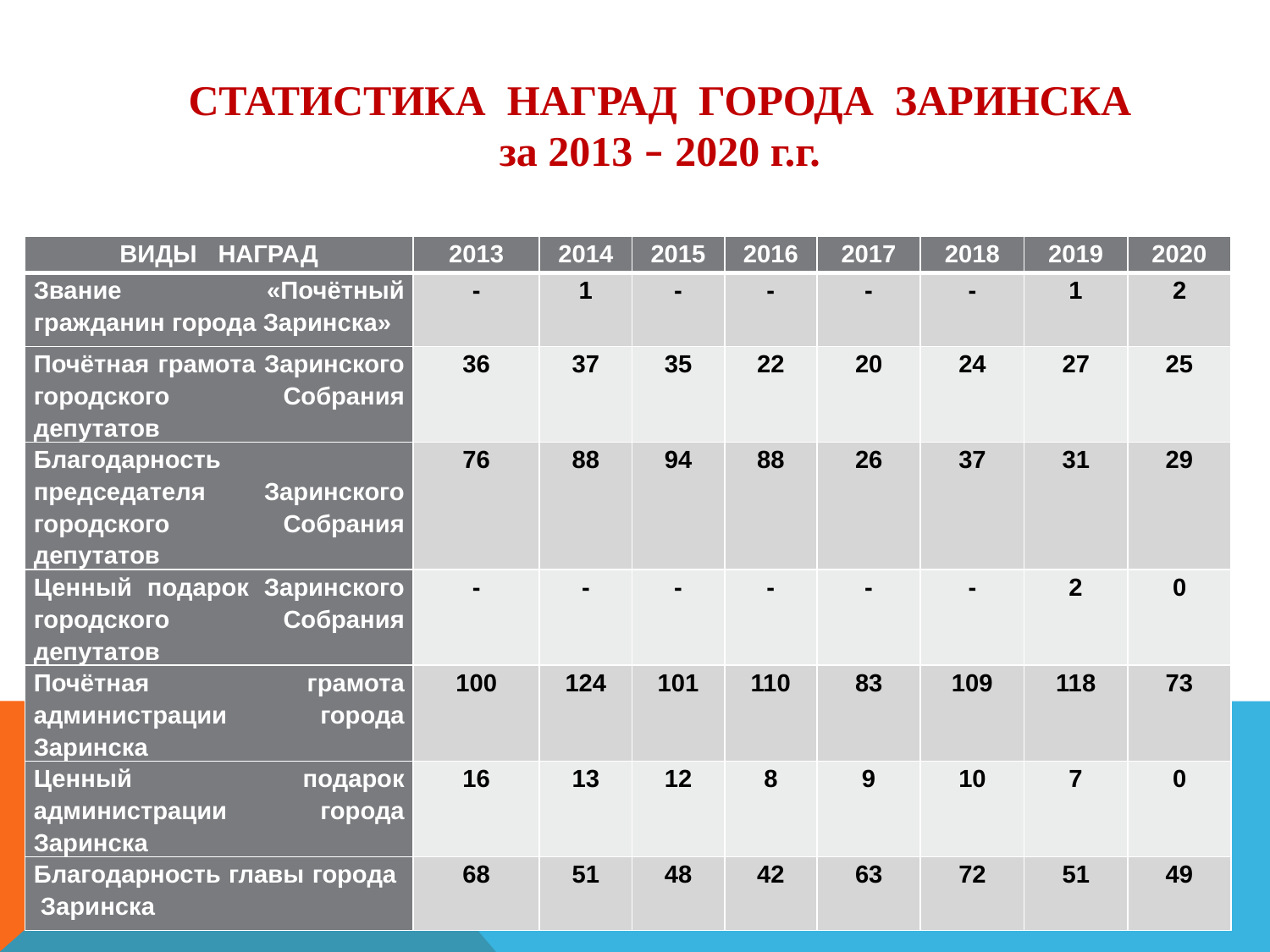

СТАТИСТИКА  НАГРАД  ГОРОДА  ЗАРИНСКА
за 2013 – 2020 г.г.

| ВИДЫ НАГРАД | 2013 | 2014 | 2015 | 2016 | 2017 | 2018 | 2019 | 2020 |
| --- | --- | --- | --- | --- | --- | --- | --- | --- |
| Звание «Почётный гражданин города Заринска» | - | 1 | - | - | - | - | 1 | 2 |
| Почётная грамота Заринского городского Собрания депутатов | 36 | 37 | 35 | 22 | 20 | 24 | 27 | 25 |
| Благодарность председателя Заринского городского Собрания депутатов | 76 | 88 | 94 | 88 | 26 | 37 | 31 | 29 |
| Ценный подарок Заринского городского Собрания депутатов | - | - | - | - | - | - | 2 | 0 |
| Почётная грамота администрации города Заринска | 100 | 124 | 101 | 110 | 83 | 109 | 118 | 73 |
| Ценный подарок администрации города Заринска | 16 | 13 | 12 | 8 | 9 | 10 | 7 | 0 |
| Благодарность главы города Заринска | 68 | 51 | 48 | 42 | 63 | 72 | 51 | 49 |